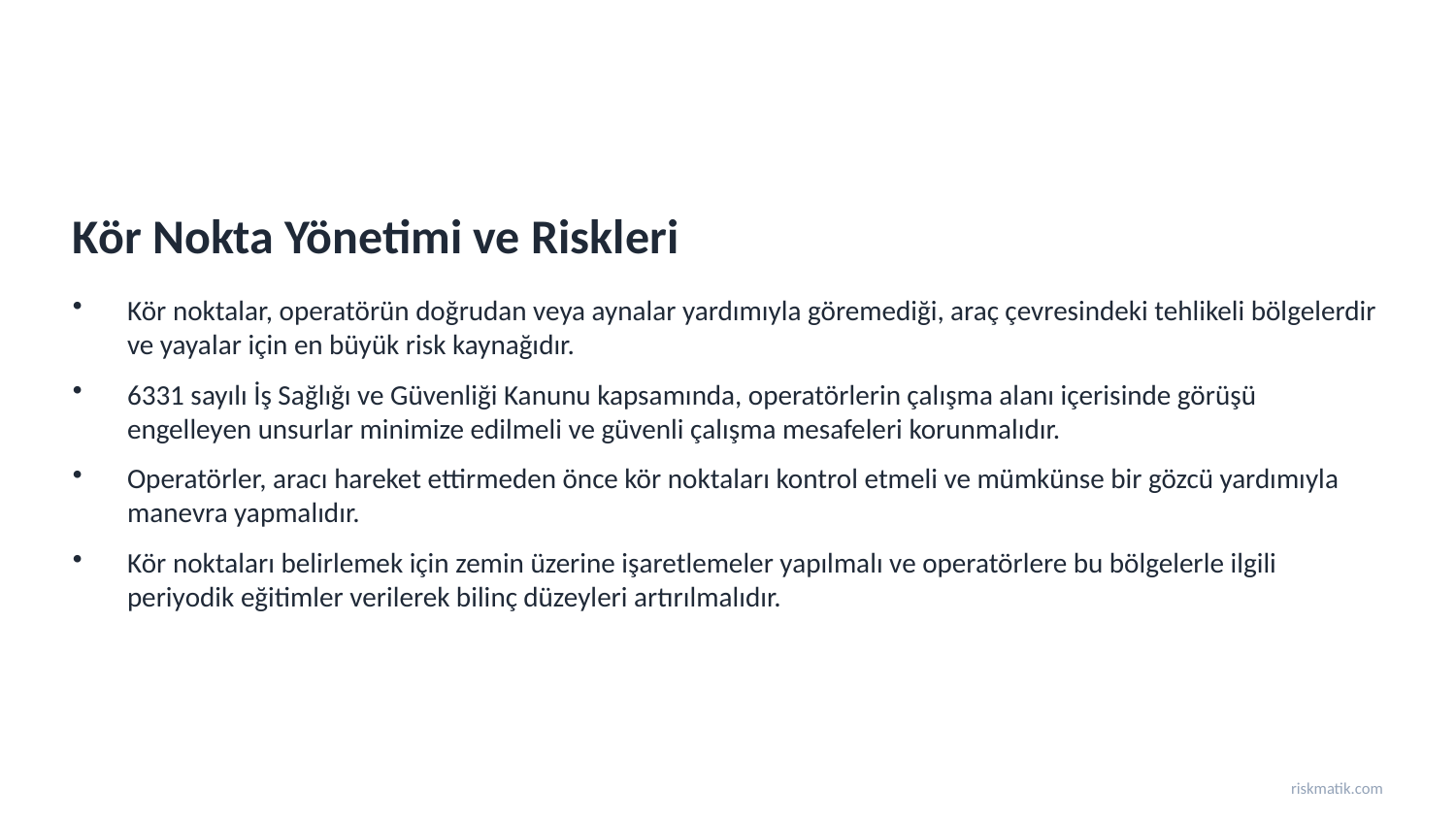

Kör Nokta Yönetimi ve Riskleri
Kör noktalar, operatörün doğrudan veya aynalar yardımıyla göremediği, araç çevresindeki tehlikeli bölgelerdir ve yayalar için en büyük risk kaynağıdır.
6331 sayılı İş Sağlığı ve Güvenliği Kanunu kapsamında, operatörlerin çalışma alanı içerisinde görüşü engelleyen unsurlar minimize edilmeli ve güvenli çalışma mesafeleri korunmalıdır.
Operatörler, aracı hareket ettirmeden önce kör noktaları kontrol etmeli ve mümkünse bir gözcü yardımıyla manevra yapmalıdır.
Kör noktaları belirlemek için zemin üzerine işaretlemeler yapılmalı ve operatörlere bu bölgelerle ilgili periyodik eğitimler verilerek bilinç düzeyleri artırılmalıdır.
riskmatik.com